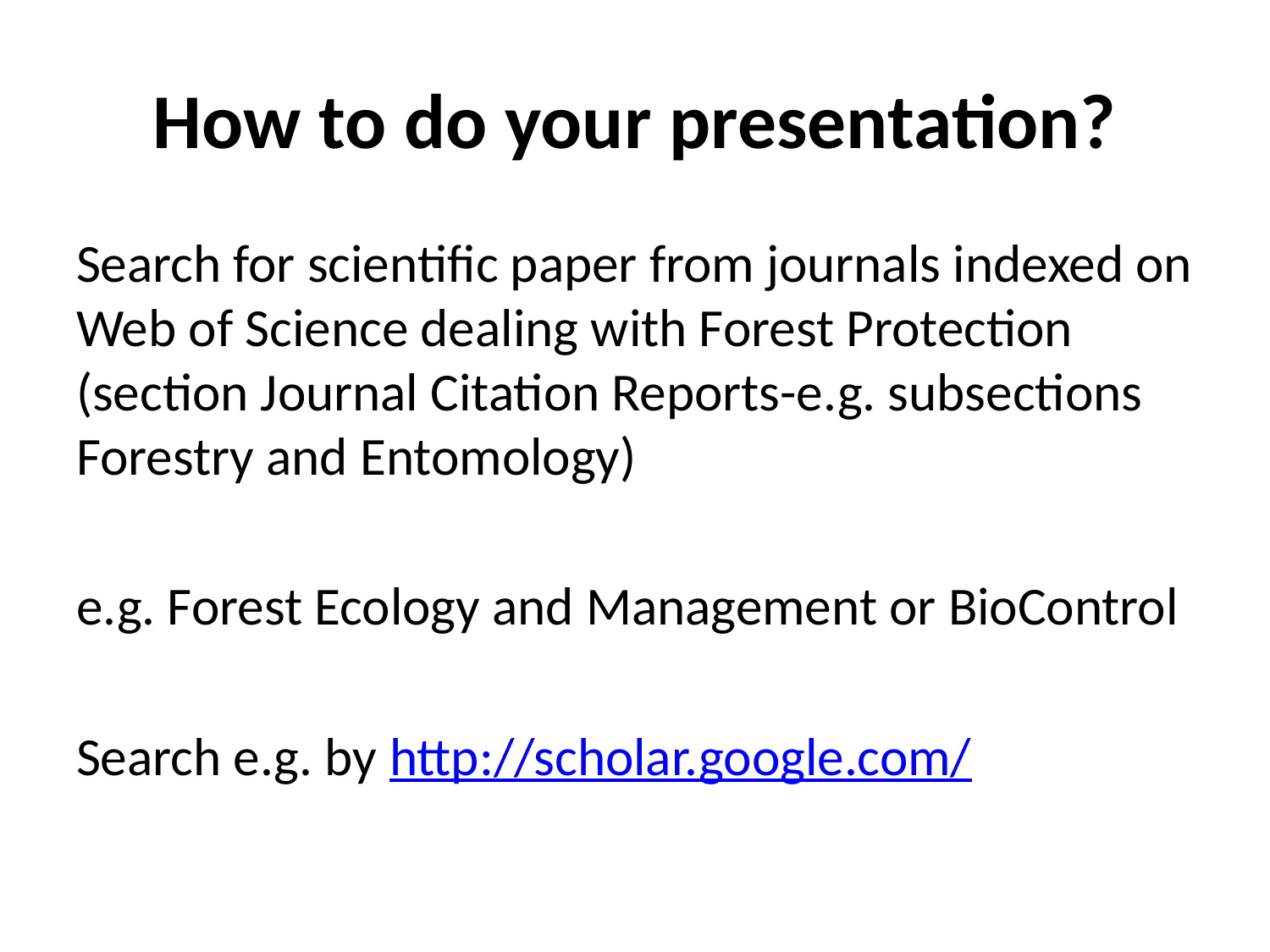

# How to do your presentation?
Search for scientific paper from journals indexed on Web of Science dealing with Forest Protection (section Journal Citation Reports-e.g. subsections Forestry and Entomology)

e.g. Forest Ecology and Management or BioControl

Search e.g. by http://scholar.google.com/